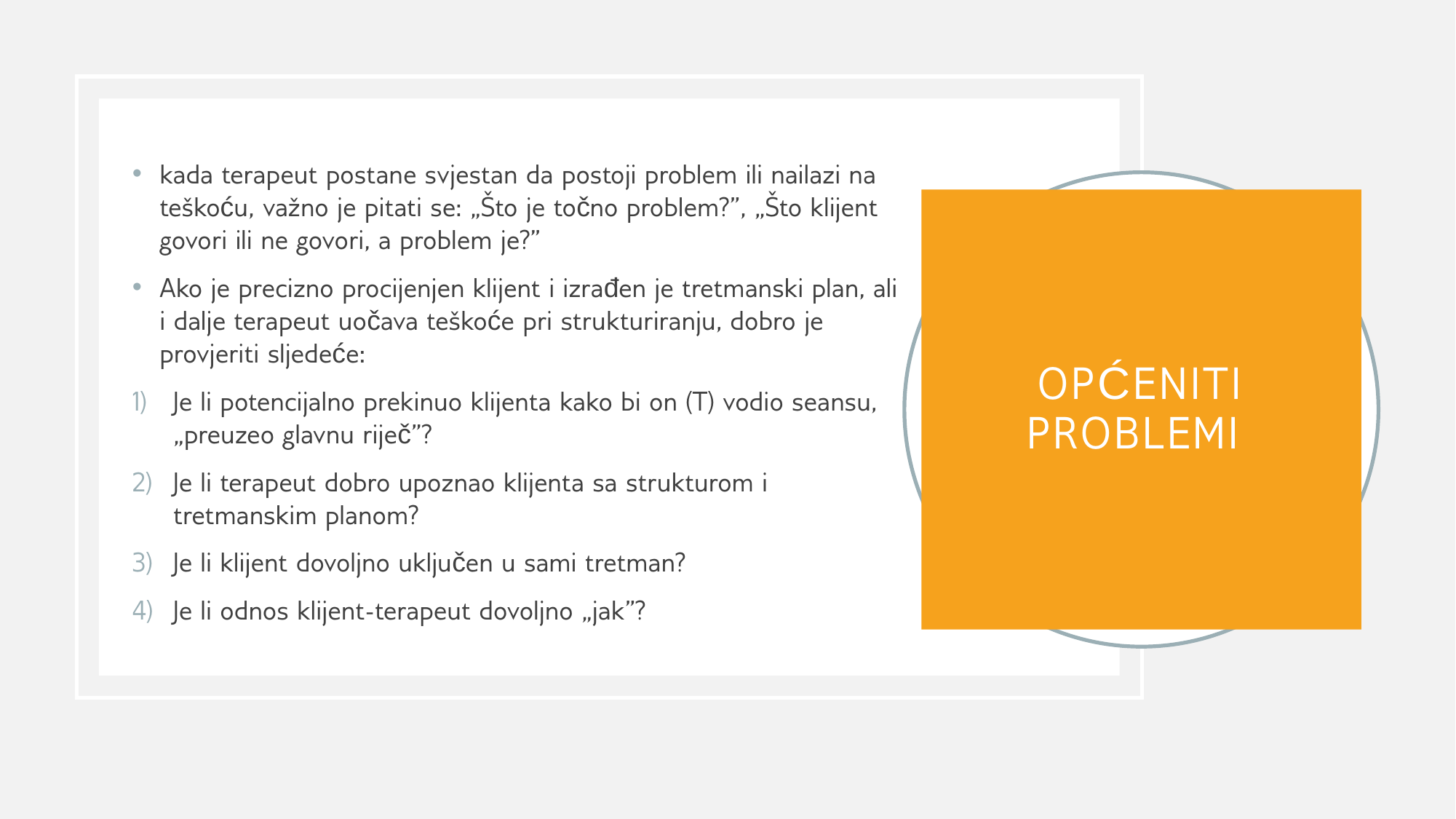

kada terapeut postane svjestan da postoji problem ili nailazi na teškoću, važno je pitati se: „Što je točno problem?”, „Što klijent govori ili ne govori, a problem je?”
Ako je precizno procijenjen klijent i izrađen je tretmanski plan, ali i dalje terapeut uočava teškoće pri strukturiranju, dobro je provjeriti sljedeće:
Je li potencijalno prekinuo klijenta kako bi on (T) vodio seansu, „preuzeo glavnu riječ”?
Je li terapeut dobro upoznao klijenta sa strukturom i tretmanskim planom?
Je li klijent dovoljno uključen u sami tretman?
Je li odnos klijent-terapeut dovoljno „jak”?

# OPĆENITI PROBLEMI